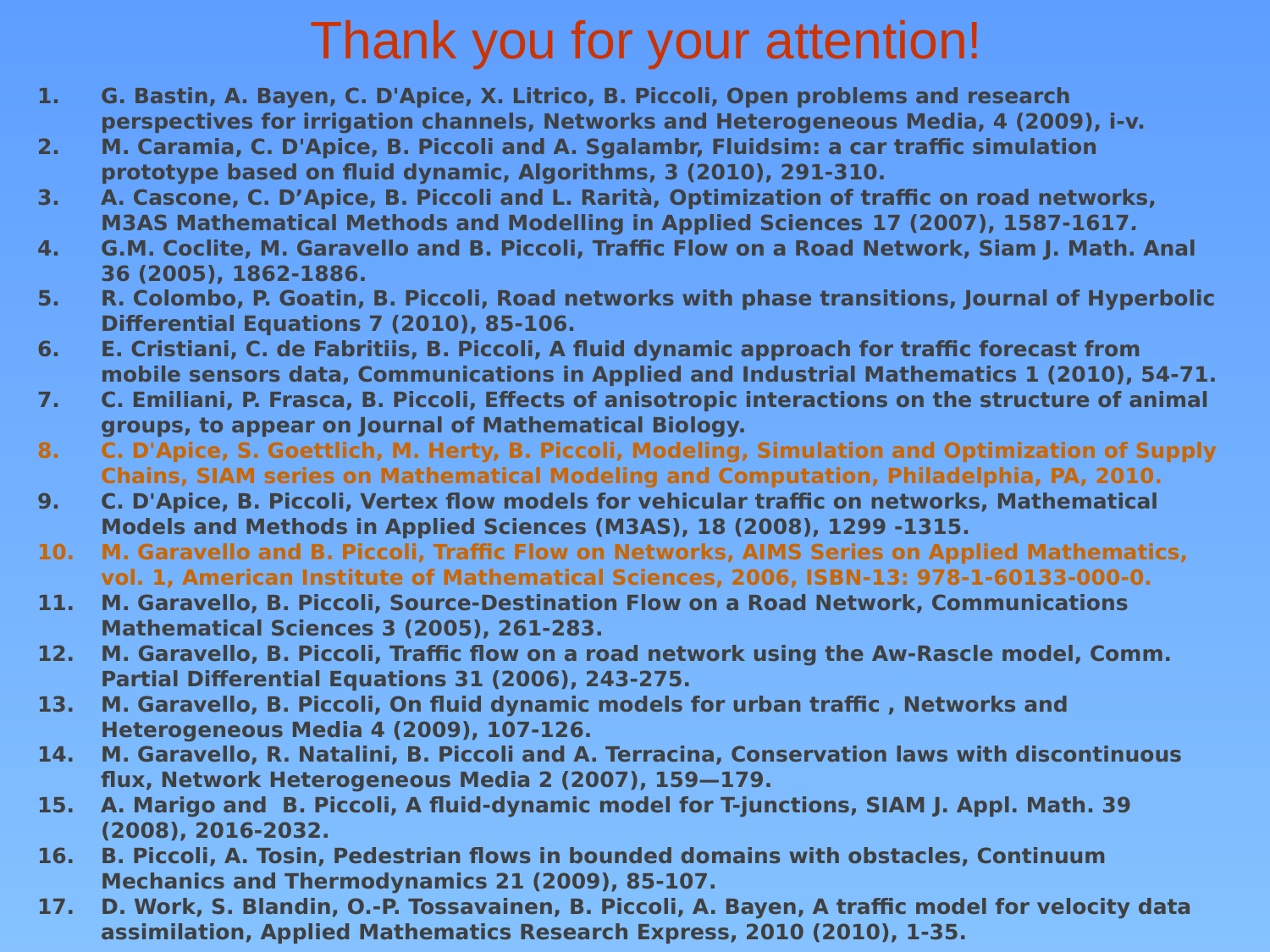

# Thank you for your attention!
G. Bastin, A. Bayen, C. D'Apice, X. Litrico, B. Piccoli, Open problems and research perspectives for irrigation channels, Networks and Heterogeneous Media, 4 (2009), i-v.
M. Caramia, C. D'Apice, B. Piccoli and A. Sgalambr, Fluidsim: a car traffic simulation prototype based on fluid dynamic, Algorithms, 3 (2010), 291-310.
A. Cascone, C. D’Apice, B. Piccoli and L. Rarità, Optimization of traffic on road networks, M3AS Mathematical Methods and Modelling in Applied Sciences 17 (2007), 1587-1617.
G.M. Coclite, M. Garavello and B. Piccoli, Traffic Flow on a Road Network, Siam J. Math. Anal 36 (2005), 1862-1886.
R. Colombo, P. Goatin, B. Piccoli, Road networks with phase transitions, Journal of Hyperbolic Differential Equations 7 (2010), 85-106.
E. Cristiani, C. de Fabritiis, B. Piccoli, A fluid dynamic approach for traffic forecast from mobile sensors data, Communications in Applied and Industrial Mathematics 1 (2010), 54-71.
C. Emiliani, P. Frasca, B. Piccoli, Effects of anisotropic interactions on the structure of animal groups, to appear on Journal of Mathematical Biology.
C. D'Apice, S. Goettlich, M. Herty, B. Piccoli, Modeling, Simulation and Optimization of Supply Chains, SIAM series on Mathematical Modeling and Computation, Philadelphia, PA, 2010.
C. D'Apice, B. Piccoli, Vertex flow models for vehicular traffic on networks, Mathematical Models and Methods in Applied Sciences (M3AS), 18 (2008), 1299 -1315.
M. Garavello and B. Piccoli, Traffic Flow on Networks, AIMS Series on Applied Mathematics, vol. 1, American Institute of Mathematical Sciences, 2006, ISBN-13: 978-1-60133-000-0.
M. Garavello, B. Piccoli, Source-Destination Flow on a Road Network, Communications Mathematical Sciences 3 (2005), 261-283.
M. Garavello, B. Piccoli, Traffic flow on a road network using the Aw-Rascle model, Comm. Partial Differential Equations 31 (2006), 243-275.
M. Garavello, B. Piccoli, On fluid dynamic models for urban traffic , Networks and Heterogeneous Media 4 (2009), 107-126.
M. Garavello, R. Natalini, B. Piccoli and A. Terracina, Conservation laws with discontinuous flux, Network Heterogeneous Media 2 (2007), 159—179.
A. Marigo and  B. Piccoli, A fluid-dynamic model for T-junctions, SIAM J. Appl. Math. 39 (2008), 2016-2032.
B. Piccoli, A. Tosin, Pedestrian flows in bounded domains with obstacles, Continuum Mechanics and Thermodynamics 21 (2009), 85-107.
D. Work, S. Blandin, O.-P. Tossavainen, B. Piccoli, A. Bayen, A traffic model for velocity data assimilation, Applied Mathematics Research Express, 2010 (2010), 1-35.